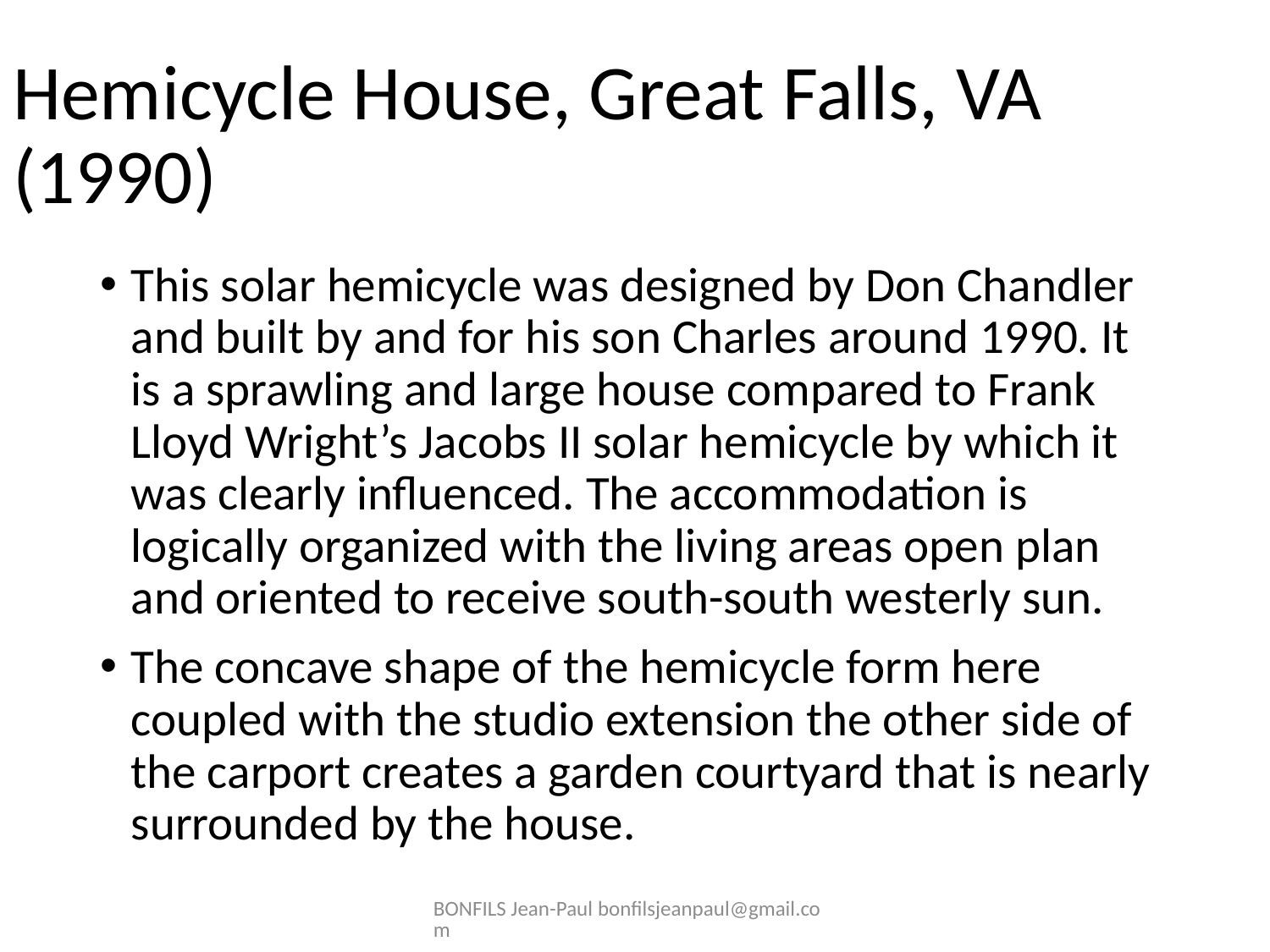

# Hemicycle House, Great Falls, VA (1990)
This solar hemicycle was designed by Don Chandler and built by and for his son Charles around 1990. It is a sprawling and large house compared to Frank Lloyd Wright’s Jacobs II solar hemicycle by which it was clearly influenced. The accommodation is logically organized with the living areas open plan and oriented to receive south-south westerly sun.
The concave shape of the hemicycle form here coupled with the studio extension the other side of the carport creates a garden courtyard that is nearly surrounded by the house.
BONFILS Jean-Paul bonfilsjeanpaul@gmail.com